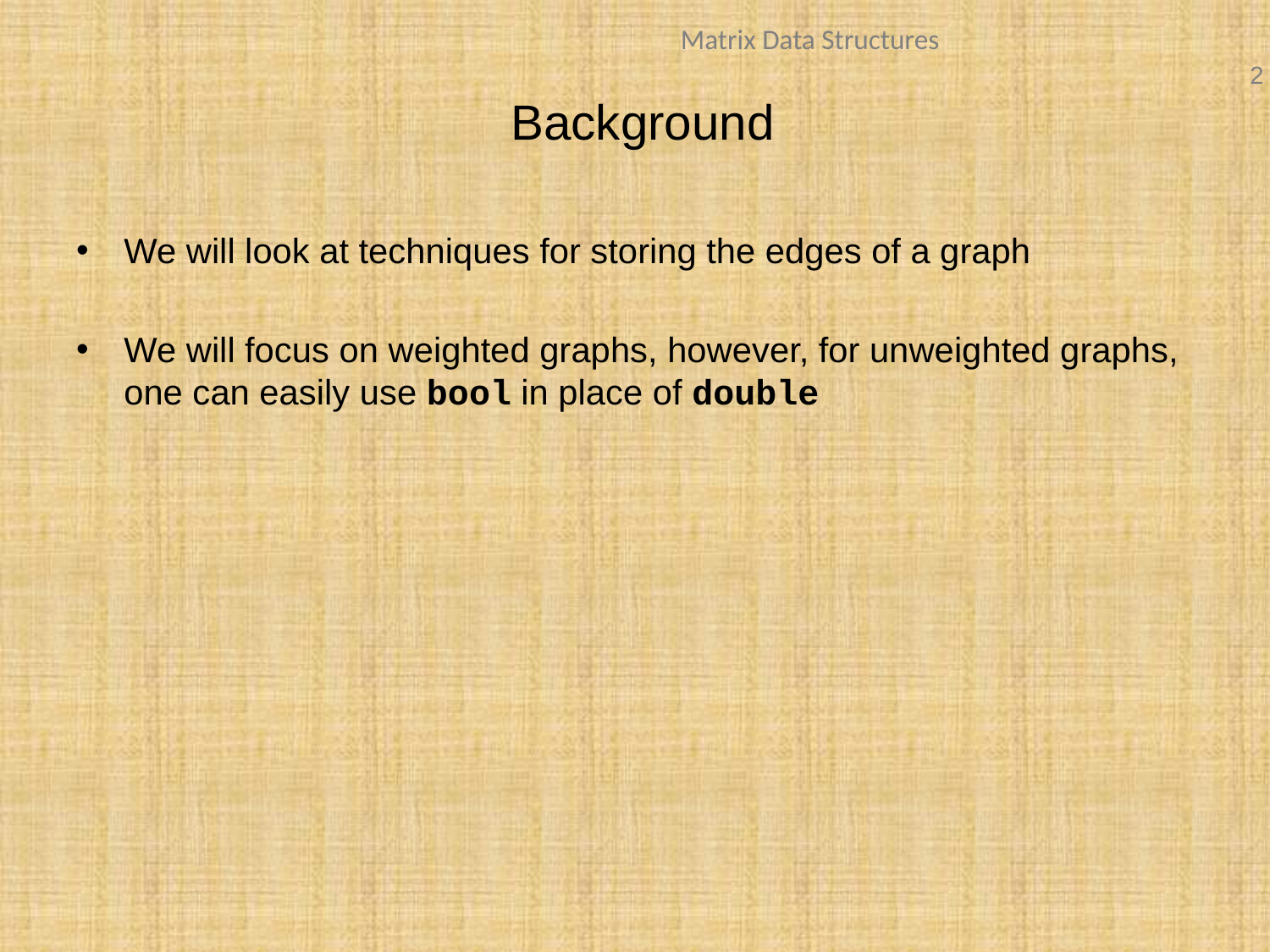

# Background
We will look at techniques for storing the edges of a graph

We will focus on weighted graphs, however, for unweighted graphs, one can easily use bool in place of double